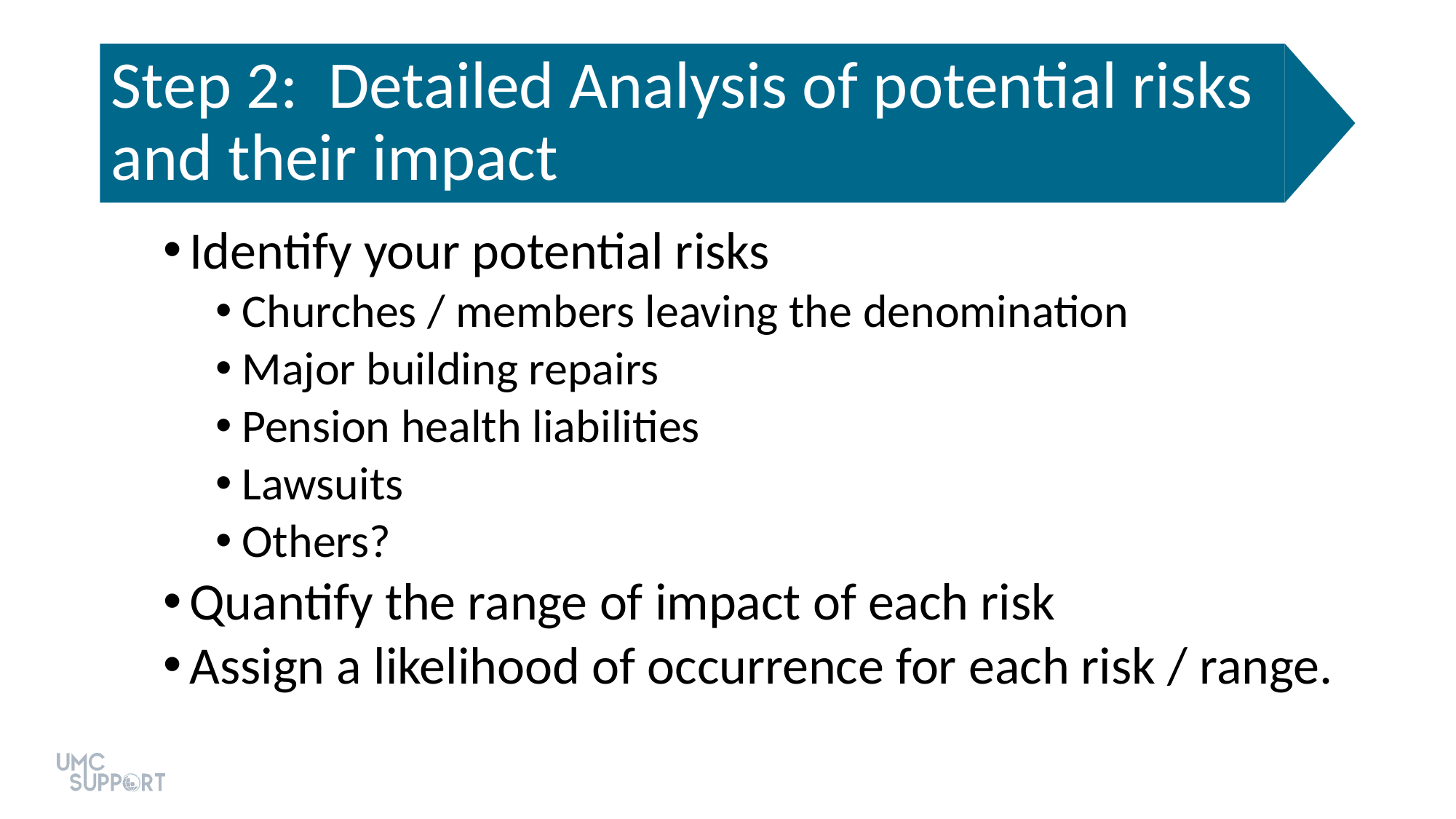

# Step 2:  Detailed Analysis of potential risks and their impact
Identify your potential risks
Churches / members leaving the denomination
Major building repairs
Pension health liabilities
Lawsuits
Others?
Quantify the range of impact of each risk
Assign a likelihood of occurrence for each risk / range.